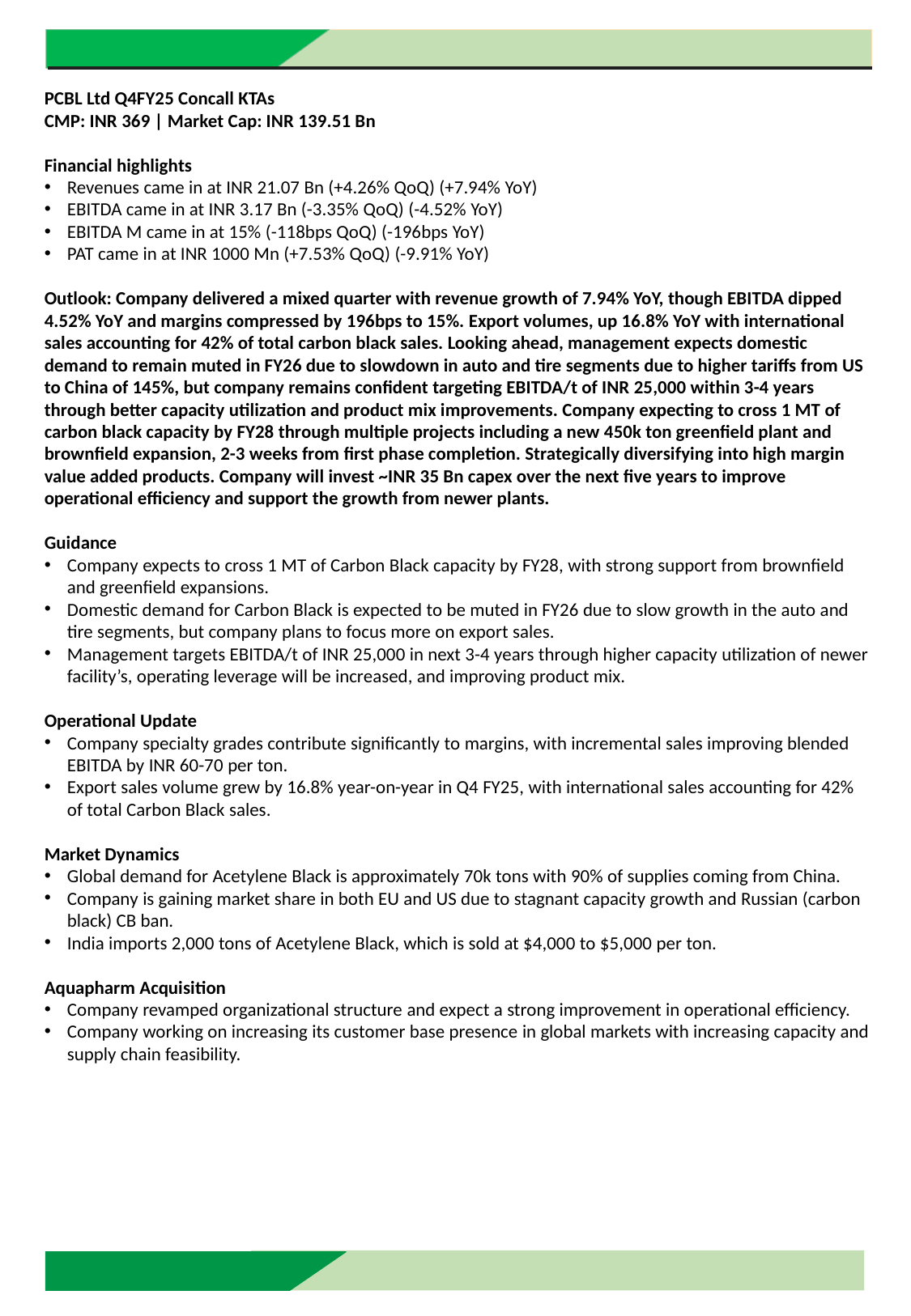

PCBL Ltd Q4FY25 Concall KTAs
CMP: INR 369 | Market Cap: INR 139.51 Bn

Financial highlights
Revenues came in at INR 21.07 Bn (+4.26% QoQ) (+7.94% YoY)
EBITDA came in at INR 3.17 Bn (-3.35% QoQ) (-4.52% YoY)
EBITDA M came in at 15% (-118bps QoQ) (-196bps YoY)
PAT came in at INR 1000 Mn (+7.53% QoQ) (-9.91% YoY)

Outlook: Company delivered a mixed quarter with revenue growth of 7.94% YoY, though EBITDA dipped 4.52% YoY and margins compressed by 196bps to 15%. Export volumes, up 16.8% YoY with international sales accounting for 42% of total carbon black sales. Looking ahead, management expects domestic demand to remain muted in FY26 due to slowdown in auto and tire segments due to higher tariffs from US to China of 145%, but company remains confident targeting EBITDA/t of INR 25,000 within 3-4 years through better capacity utilization and product mix improvements. Company expecting to cross 1 MT of carbon black capacity by FY28 through multiple projects including a new 450k ton greenfield plant and brownfield expansion, 2-3 weeks from first phase completion. Strategically diversifying into high margin value added products. Company will invest ~INR 35 Bn capex over the next five years to improve operational efficiency and support the growth from newer plants.

Guidance
Company expects to cross 1 MT of Carbon Black capacity by FY28, with strong support from brownfield and greenfield expansions.
Domestic demand for Carbon Black is expected to be muted in FY26 due to slow growth in the auto and tire segments, but company plans to focus more on export sales.
Management targets EBITDA/t of INR 25,000 in next 3-4 years through higher capacity utilization of newer facility’s, operating leverage will be increased, and improving product mix.

Operational Update
Company specialty grades contribute significantly to margins, with incremental sales improving blended EBITDA by INR 60-70 per ton.
Export sales volume grew by 16.8% year-on-year in Q4 FY25, with international sales accounting for 42% of total Carbon Black sales.

Market Dynamics
Global demand for Acetylene Black is approximately 70k tons with 90% of supplies coming from China.
Company is gaining market share in both EU and US due to stagnant capacity growth and Russian (carbon black) CB ban.
India imports 2,000 tons of Acetylene Black, which is sold at $4,000 to $5,000 per ton.

Aquapharm Acquisition
Company revamped organizational structure and expect a strong improvement in operational efficiency.
Company working on increasing its customer base presence in global markets with increasing capacity and supply chain feasibility.